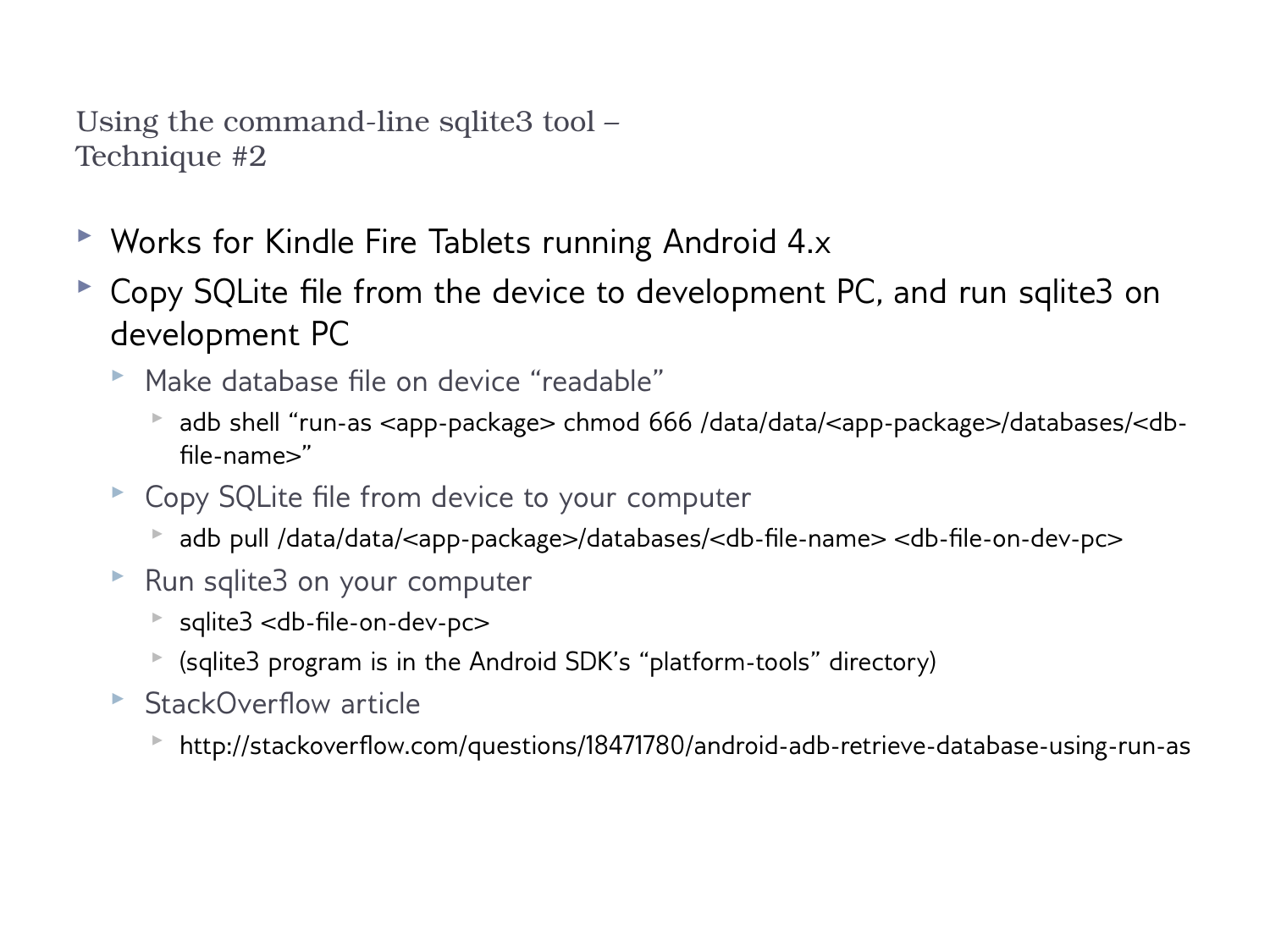

# Using the command-line sqlite3 tool – Technique #2
Works for Kindle Fire Tablets running Android 4.x
Copy SQLite file from the device to development PC, and run sqlite3 on development PC
Make database file on device “readable”
adb shell “run-as <app-package> chmod 666 /data/data/<app-package>/databases/<db-file-name>”
Copy SQLite file from device to your computer
adb pull /data/data/<app-package>/databases/<db-file-name> <db-file-on-dev-pc>
Run sqlite3 on your computer
sqlite3 <db-file-on-dev-pc>
(sqlite3 program is in the Android SDK’s “platform-tools” directory)
StackOverflow article
http://stackoverflow.com/questions/18471780/android-adb-retrieve-database-using-run-as